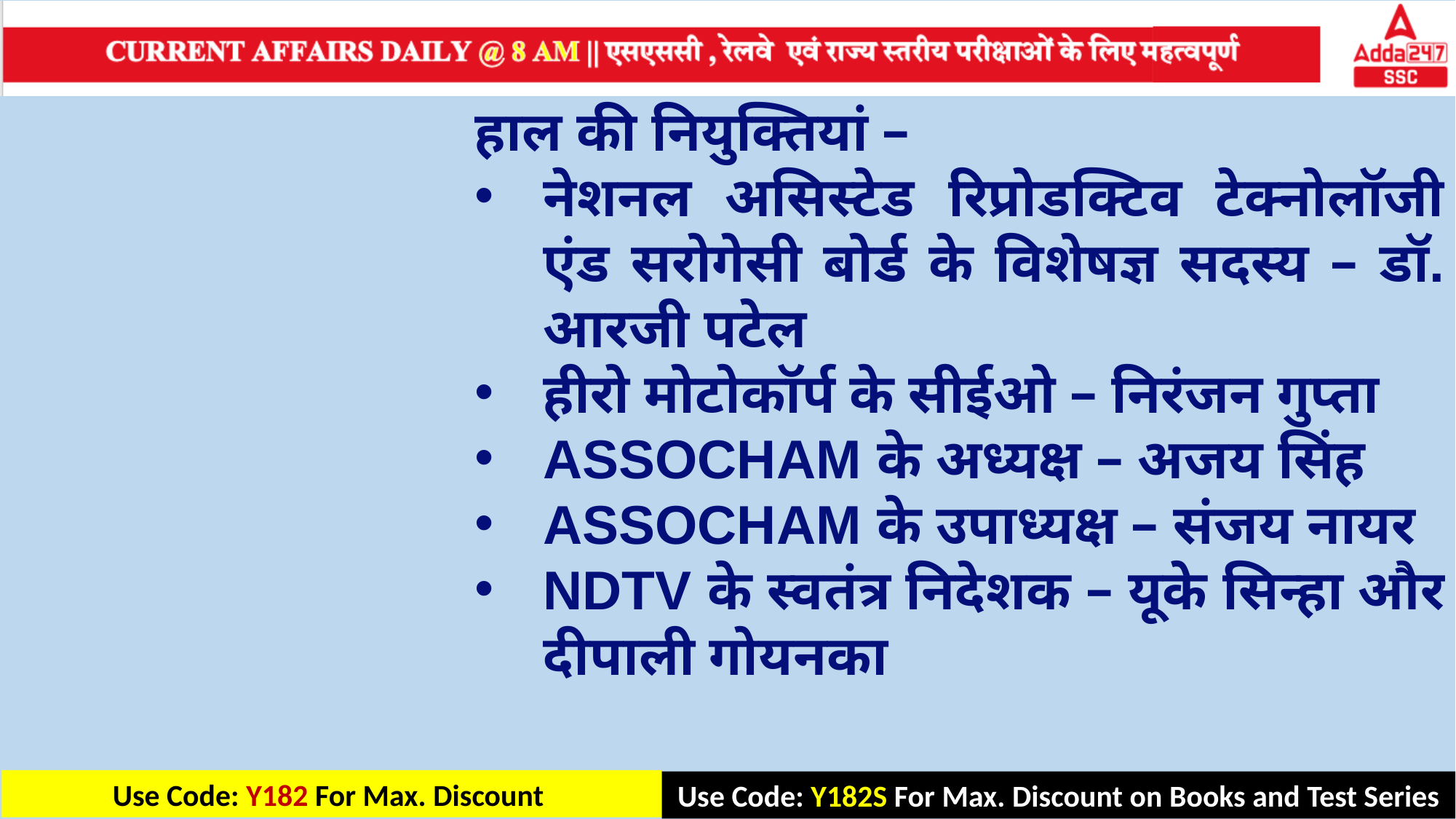

हाल की नियुक्तियां –
नेशनल असिस्टेड रिप्रोडक्टिव टेक्नोलॉजी एंड सरोगेसी बोर्ड के विशेषज्ञ सदस्य – डॉ. आरजी पटेल
हीरो मोटोकॉर्प के सीईओ – निरंजन गुप्ता
ASSOCHAM के अध्यक्ष – अजय सिंह
ASSOCHAM के उपाध्यक्ष – संजय नायर
NDTV के स्वतंत्र निदेशक – यूके सिन्हा और दीपाली गोयनका